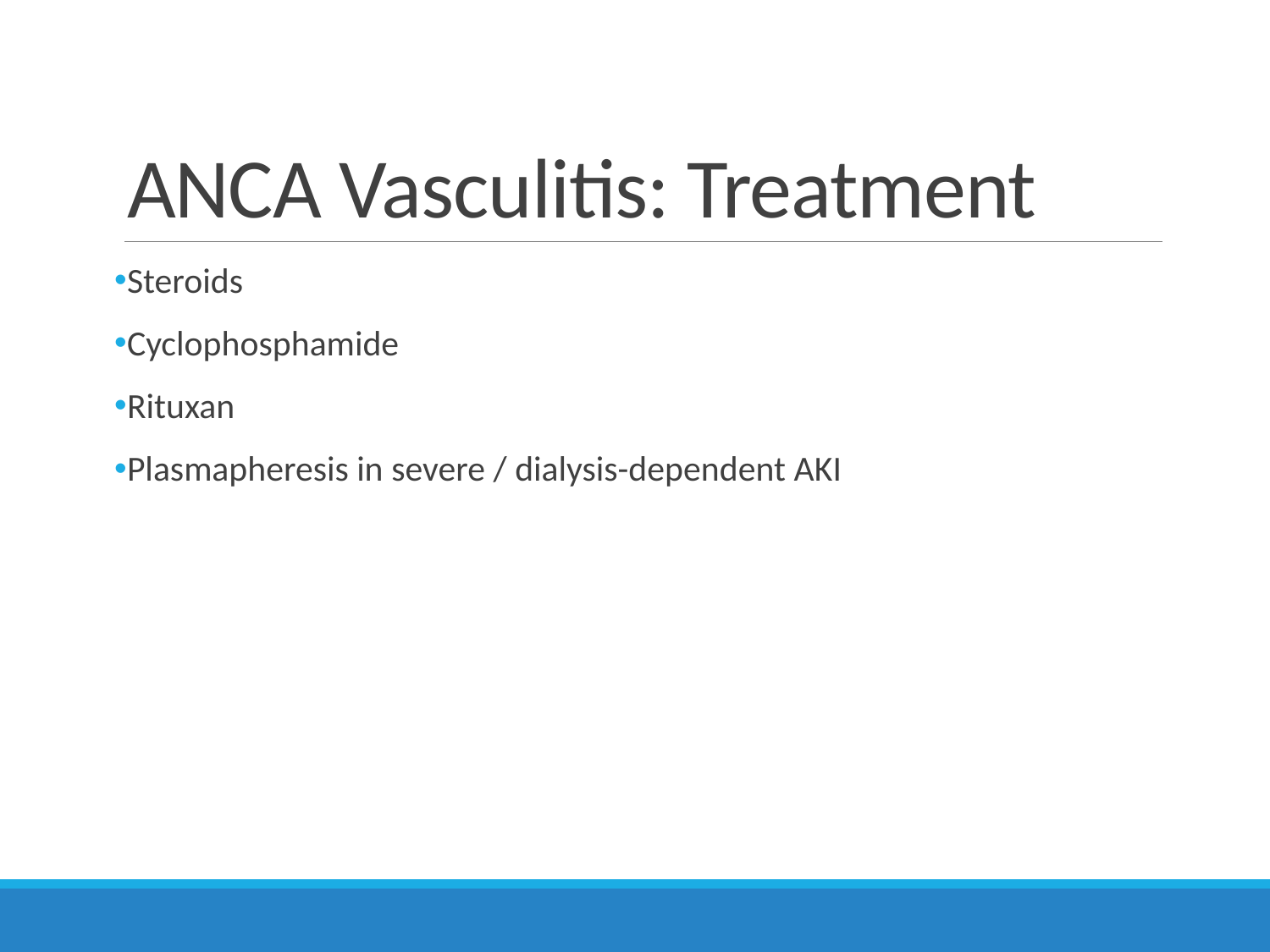

# ANCA Vasculitis: Treatment
Steroids
Cyclophosphamide
Rituxan
Plasmapheresis in severe / dialysis-dependent AKI